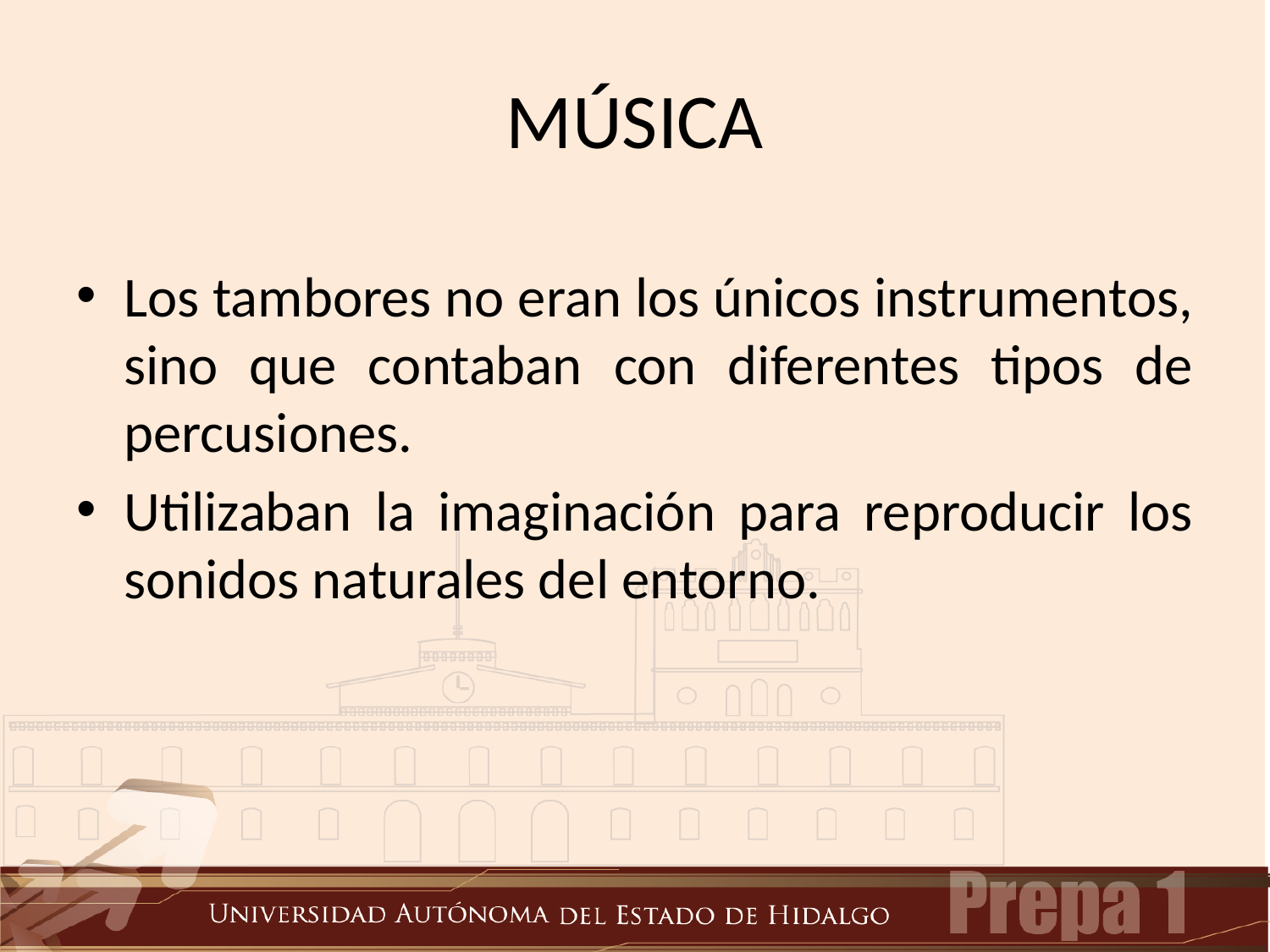

# MÚSICA

Los tambores no eran los únicos instrumentos, sino que contaban con diferentes tipos de percusiones.
Utilizaban la imaginación para reproducir los sonidos naturales del entorno.